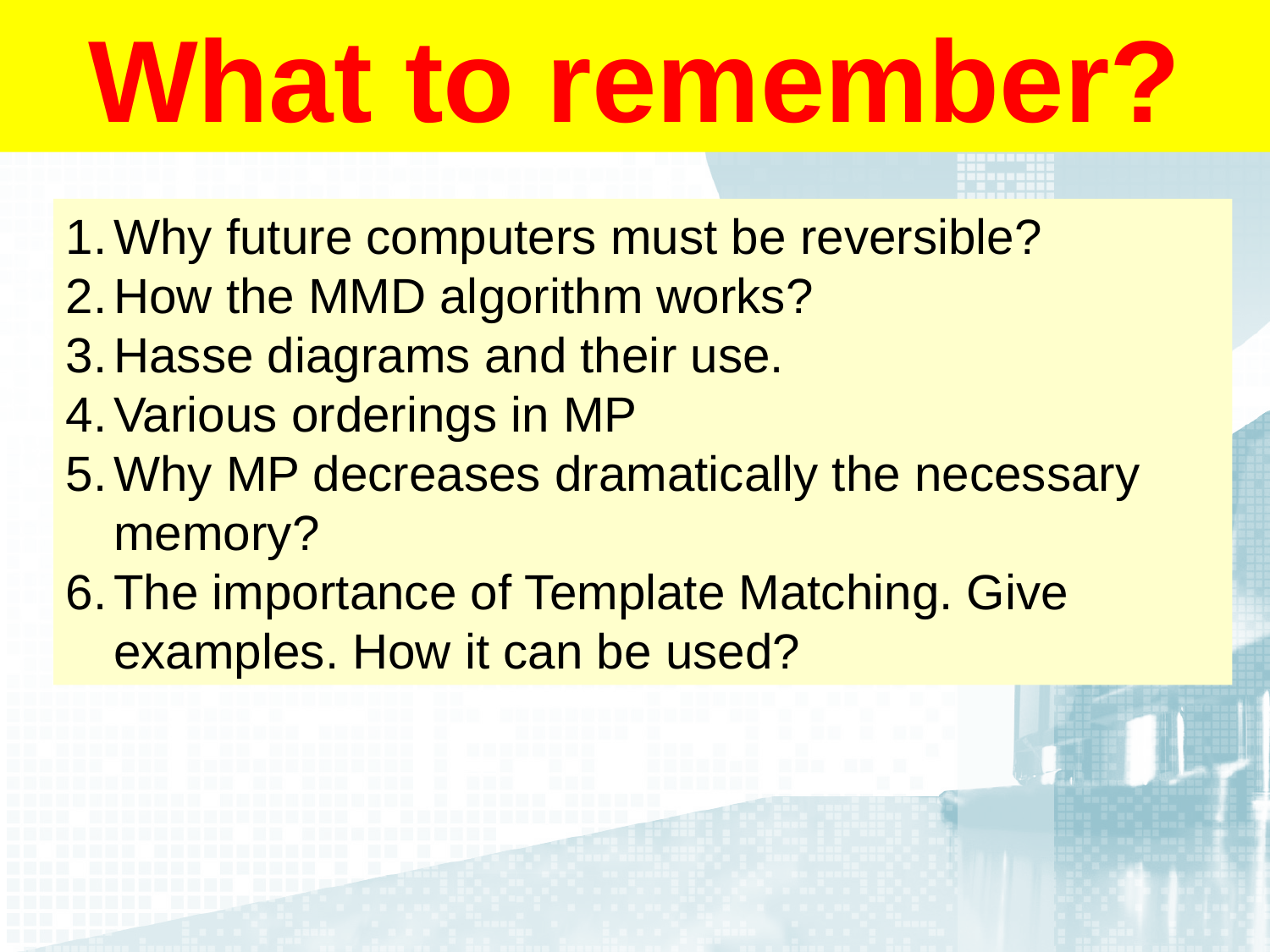

What to remember?
Why future computers must be reversible?
How the MMD algorithm works?
Hasse diagrams and their use.
Various orderings in MP
Why MP decreases dramatically the necessary memory?
The importance of Template Matching. Give examples. How it can be used?